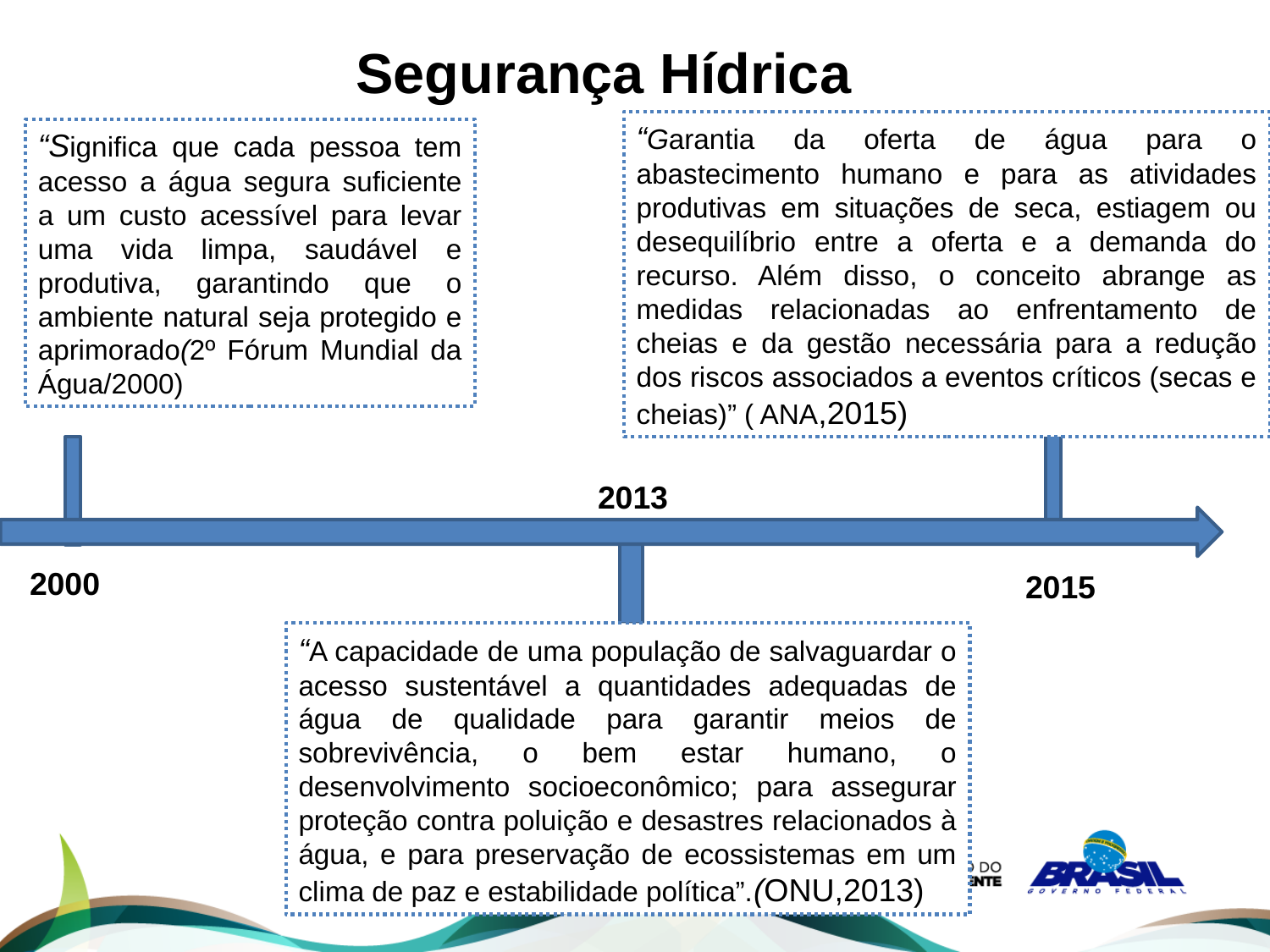

Segurança Hídrica
“Garantia da oferta de água para o abastecimento humano e para as atividades produtivas em situações de seca, estiagem ou desequilíbrio entre a oferta e a demanda do recurso. Além disso, o conceito abrange as medidas relacionadas ao enfrentamento de cheias e da gestão necessária para a redução dos riscos associados a eventos críticos (secas e cheias)” ( ANA,2015)
“Significa que cada pessoa tem acesso a água segura suficiente a um custo acessível para levar uma vida limpa, saudável e produtiva, garantindo que o ambiente natural seja protegido e aprimorado(2º Fórum Mundial da Água/2000)

2013

2000
2015
“A capacidade de uma população de salvaguardar o acesso sustentável a quantidades adequadas de água de qualidade para garantir meios de sobrevivência, o bem estar humano, o desenvolvimento socioeconômico; para assegurar proteção contra poluição e desastres relacionados à água, e para preservação de ecossistemas em um clima de paz e estabilidade política”.(ONU,2013)